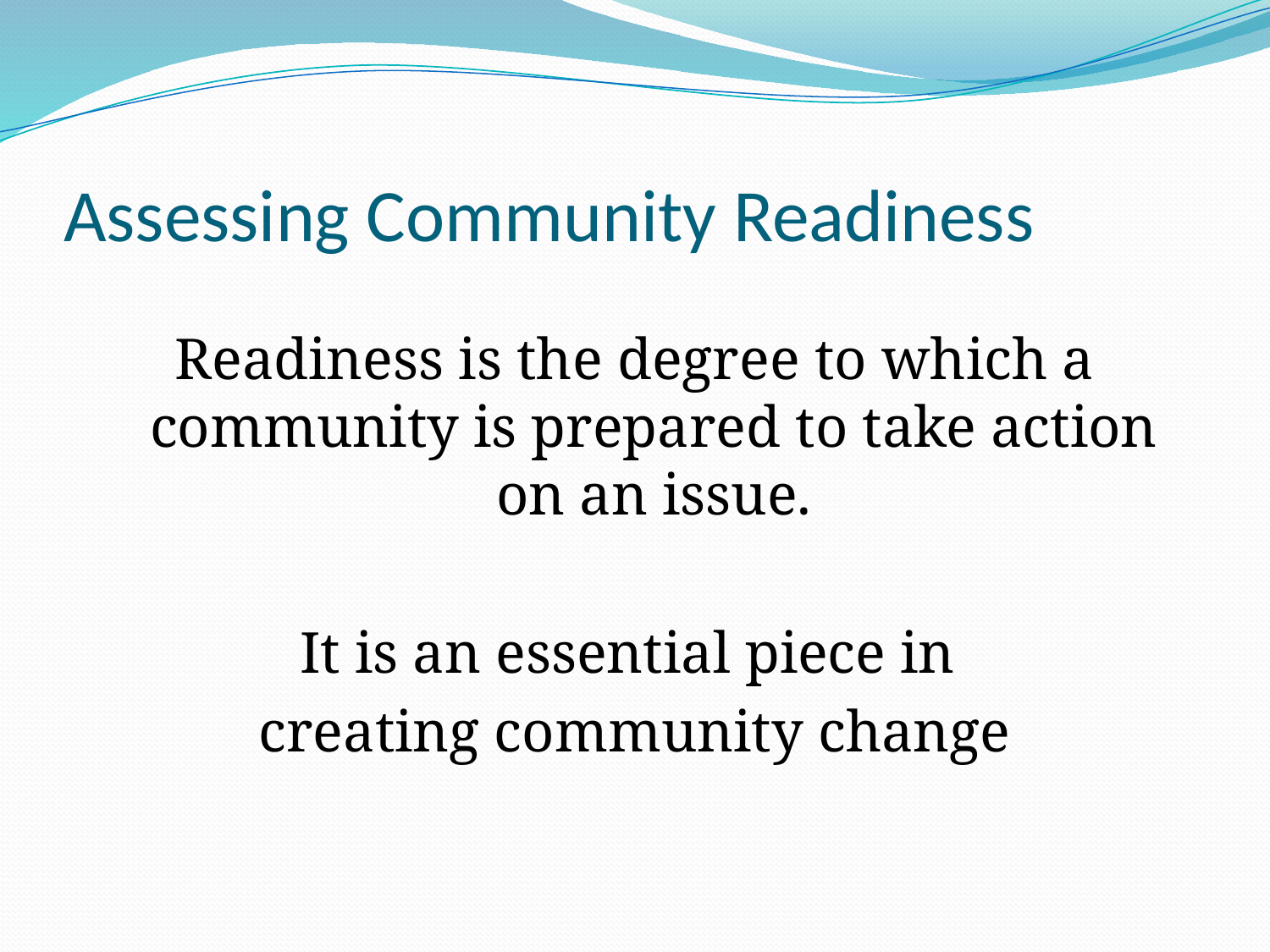

# Assessing Community Readiness
Readiness is the degree to which a community is prepared to take action on an issue.

It is an essential piece in
creating community change